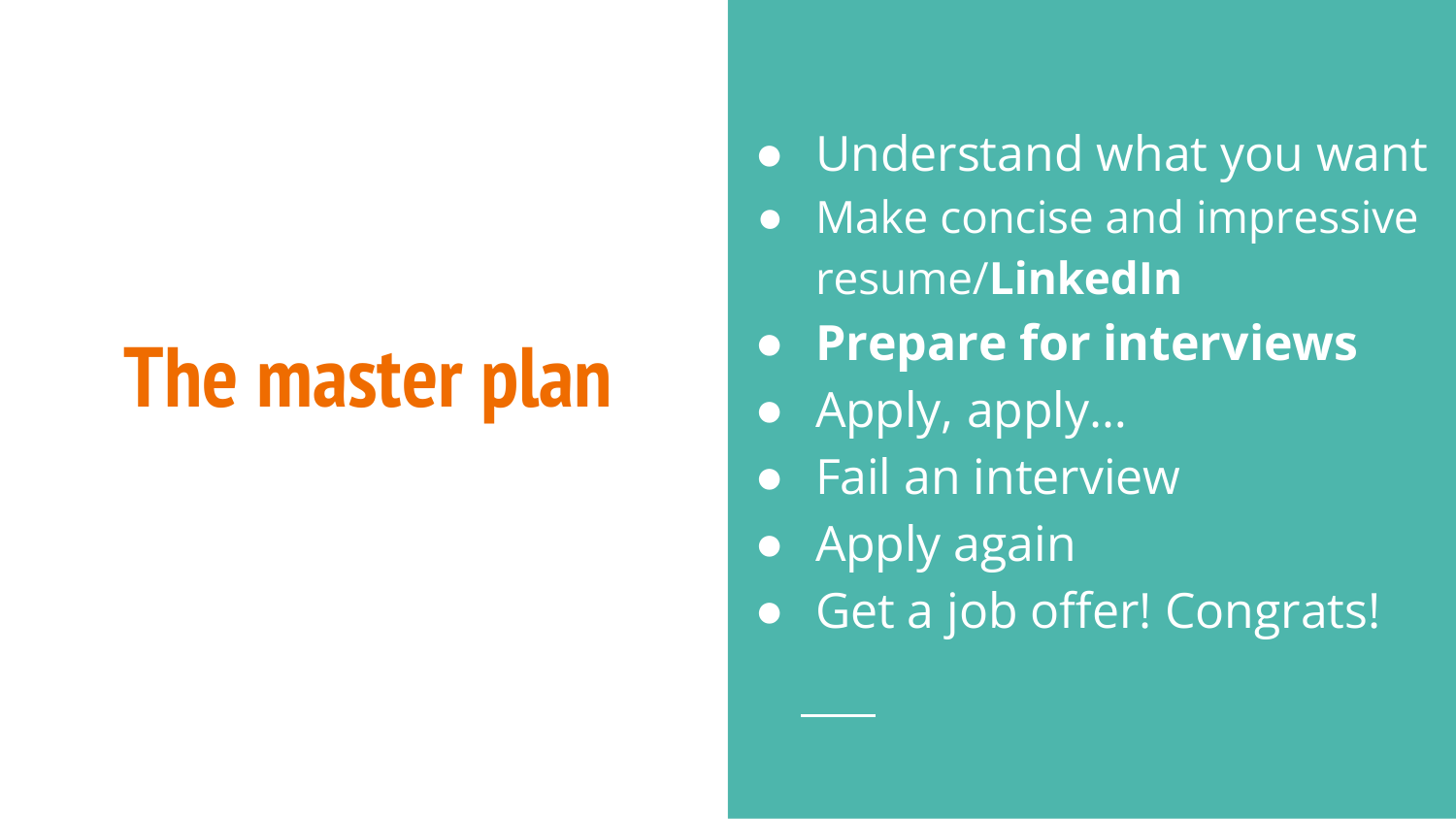

Understand what you want
Make concise and impressive resume/LinkedIn
Prepare for interviews
Apply, apply…
Fail an interview
Apply again
Get a job offer! Congrats!
# The master plan